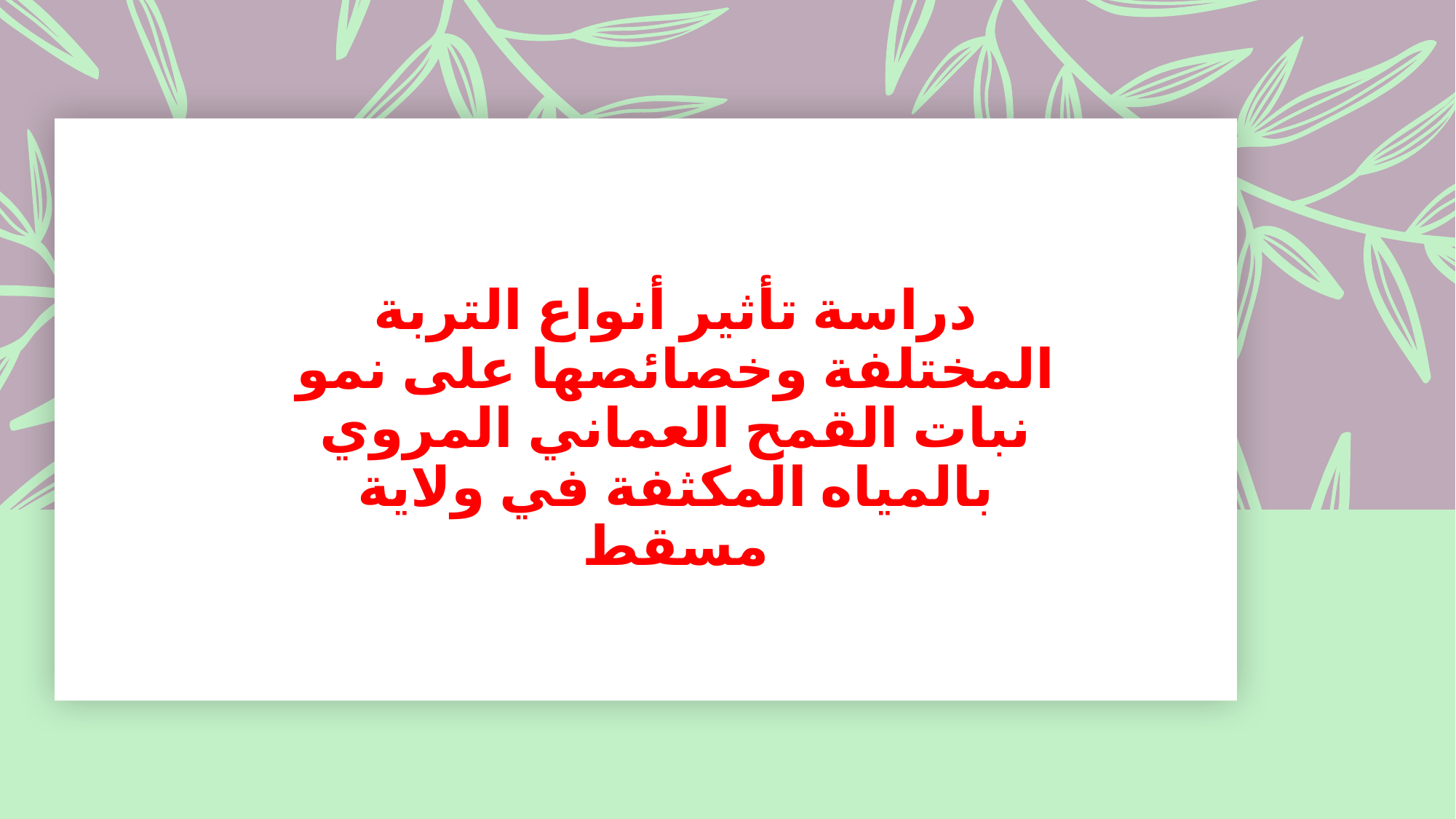

# دراسة تأثير أنواع التربة المختلفة وخصائصها على نمو نبات القمح العماني المروي بالمياه المكثفة في ولاية مسقط